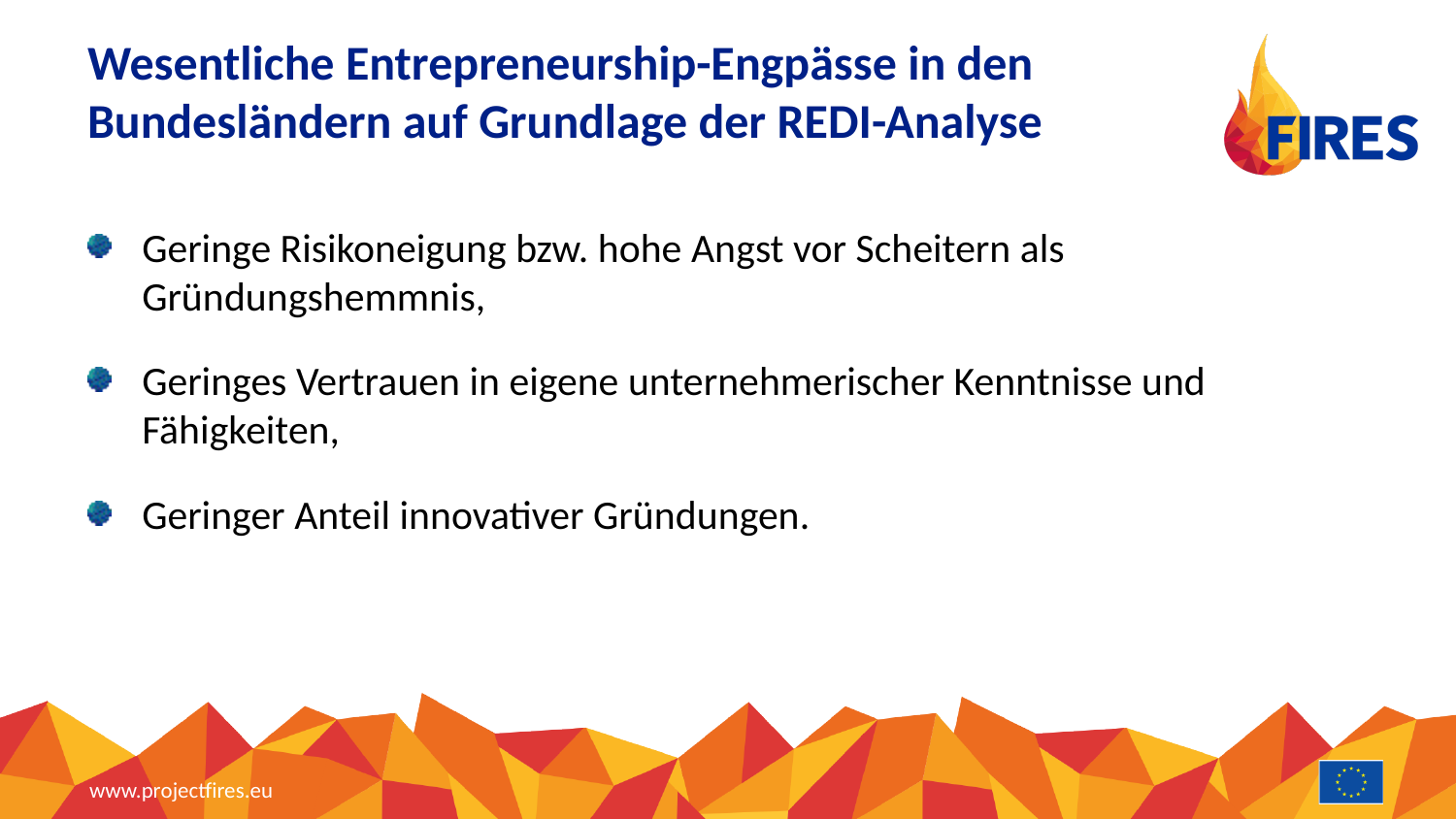

# Wesentliche Entrepreneurship-Engpässe in den Bundesländern auf Grundlage der REDI-Analyse
Geringe Risikoneigung bzw. hohe Angst vor Scheitern als Gründungshemmnis,
Geringes Vertrauen in eigene unternehmerischer Kenntnisse und Fähigkeiten,
Geringer Anteil innovativer Gründungen.